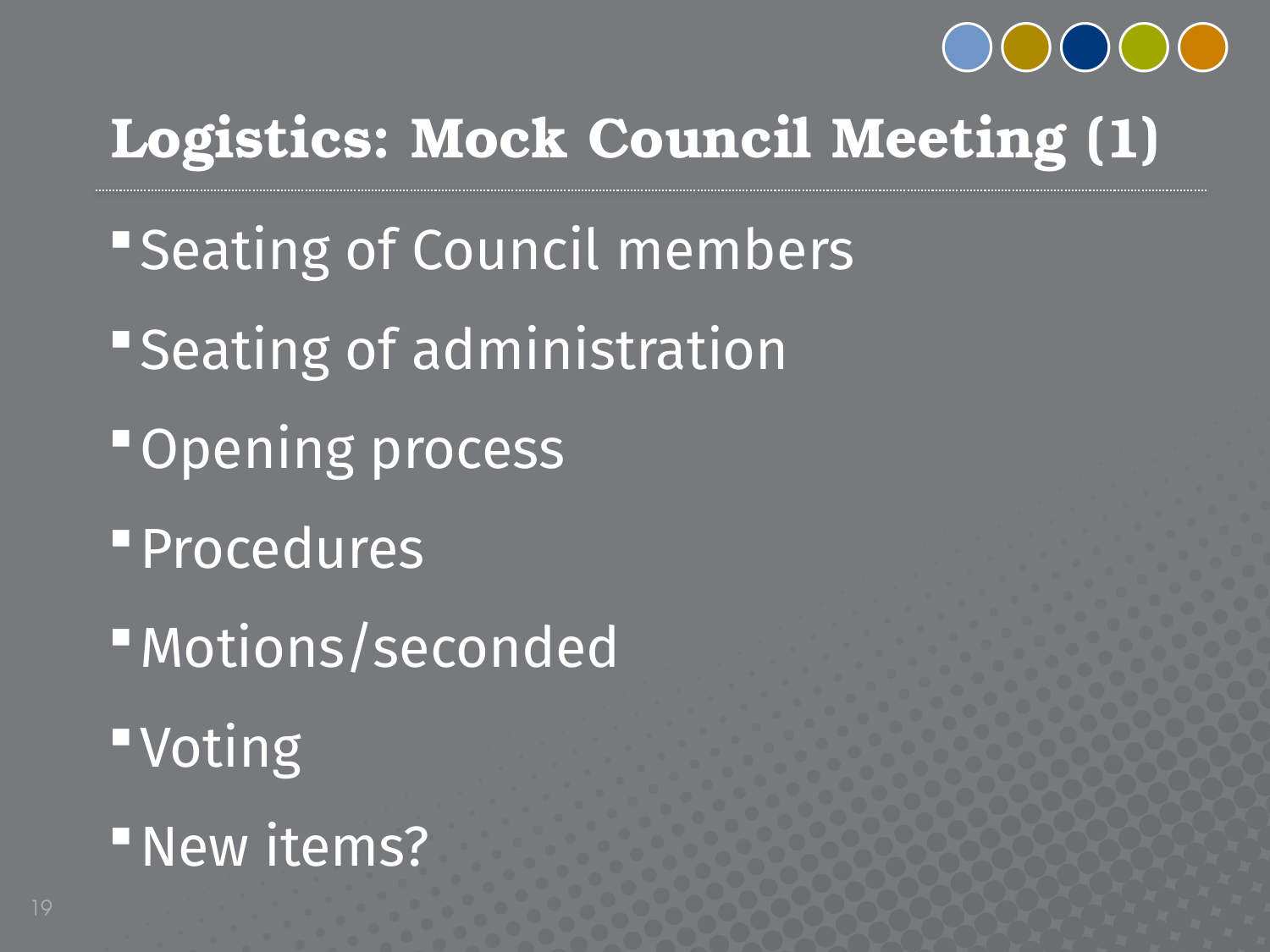

# Logistics: Mock Council Meeting (1)
Seating of Council members
Seating of administration
Opening process
Procedures
Motions/seconded
Voting
New items?